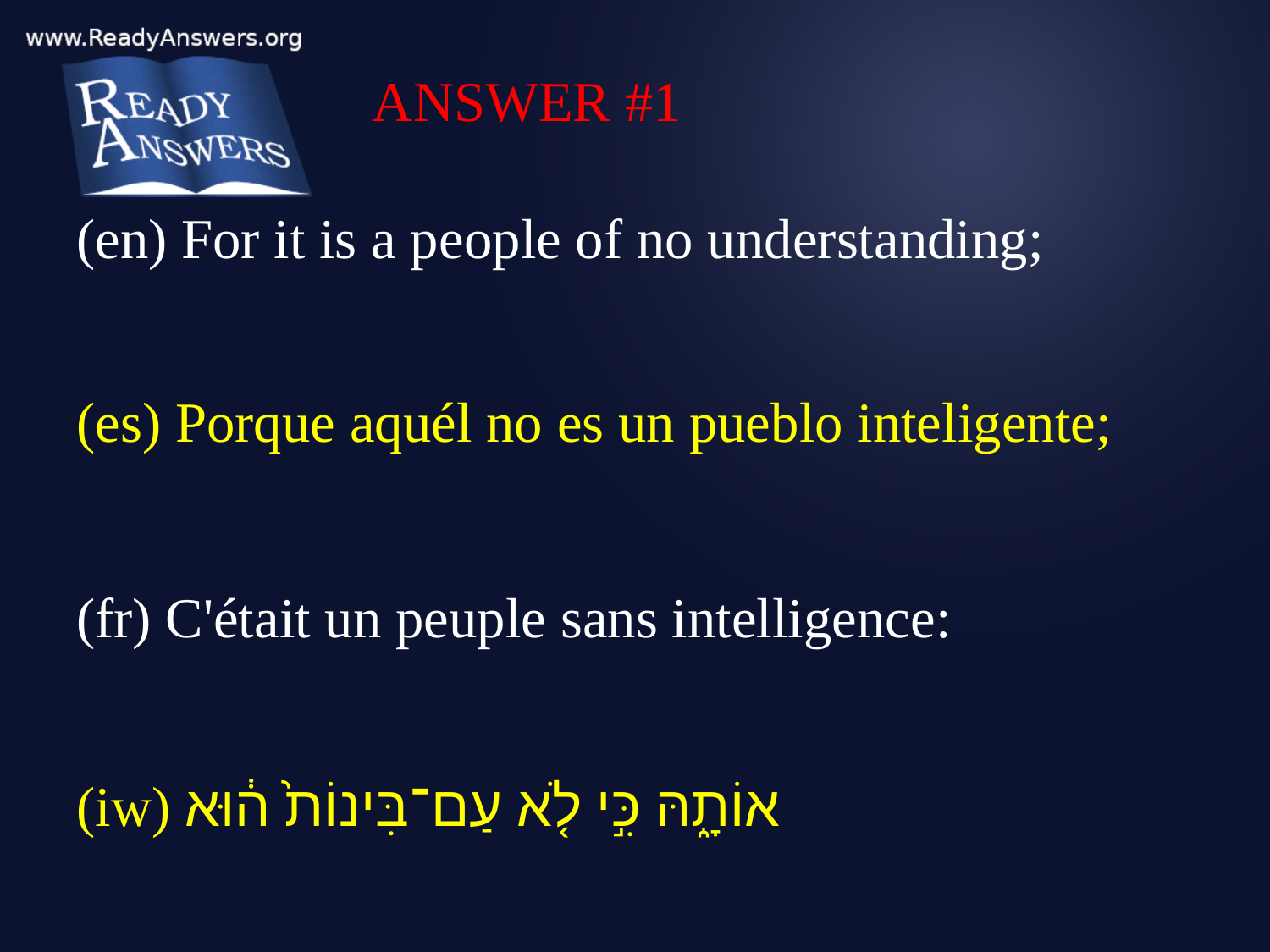

ANSWER #1
(en) For it is a people of no understanding;
(es) Porque aquél no es un pueblo inteligente;
(fr) C'était un peuple sans intelligence:
(iw) אוֹתָ֑הּ כִּ֣י לֹ֤א עַם־בִּינוֹת֙ ה֔וּא